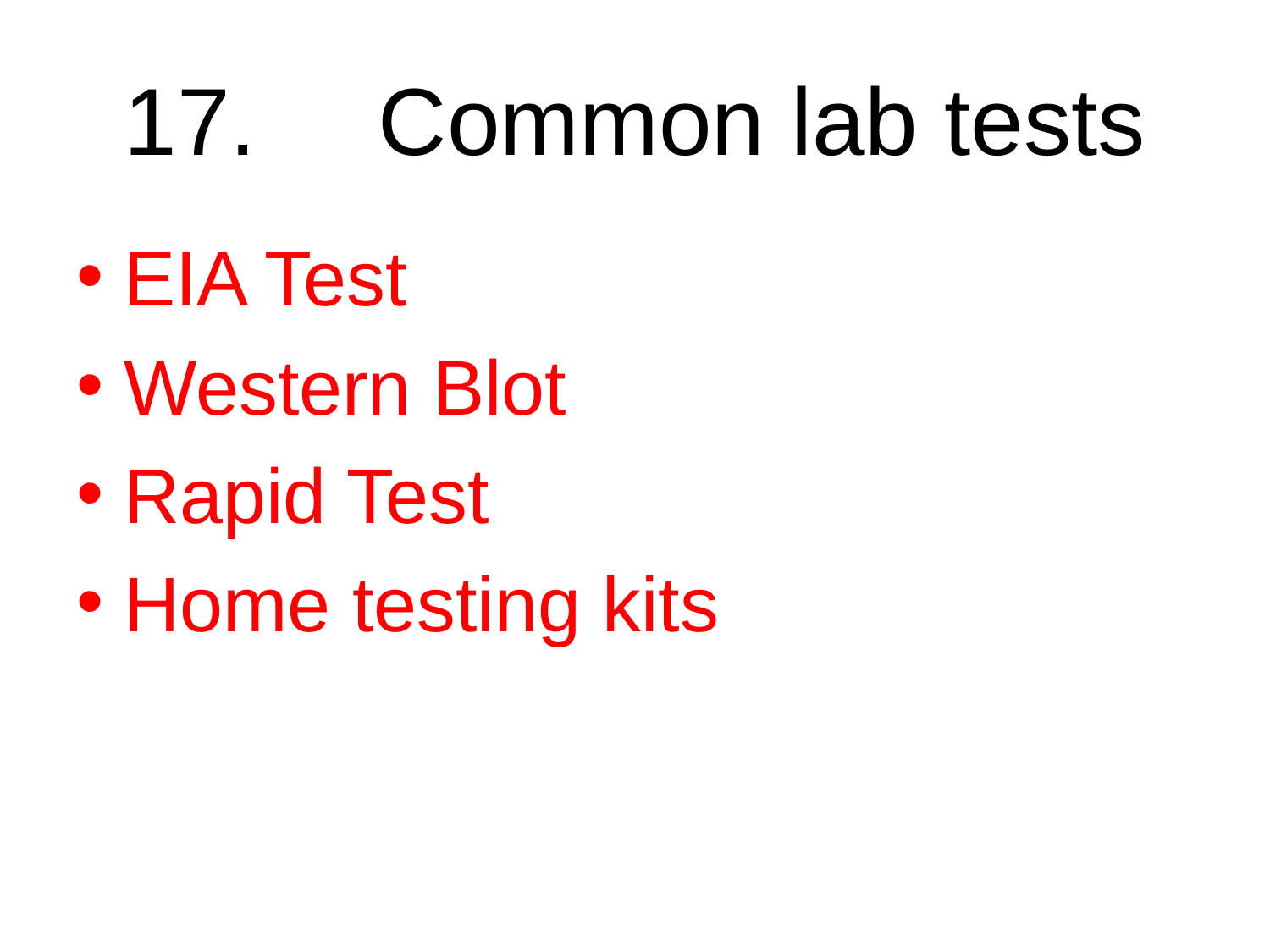

# 17.	Common lab tests
EIA Test
Western Blot
Rapid Test
Home testing kits